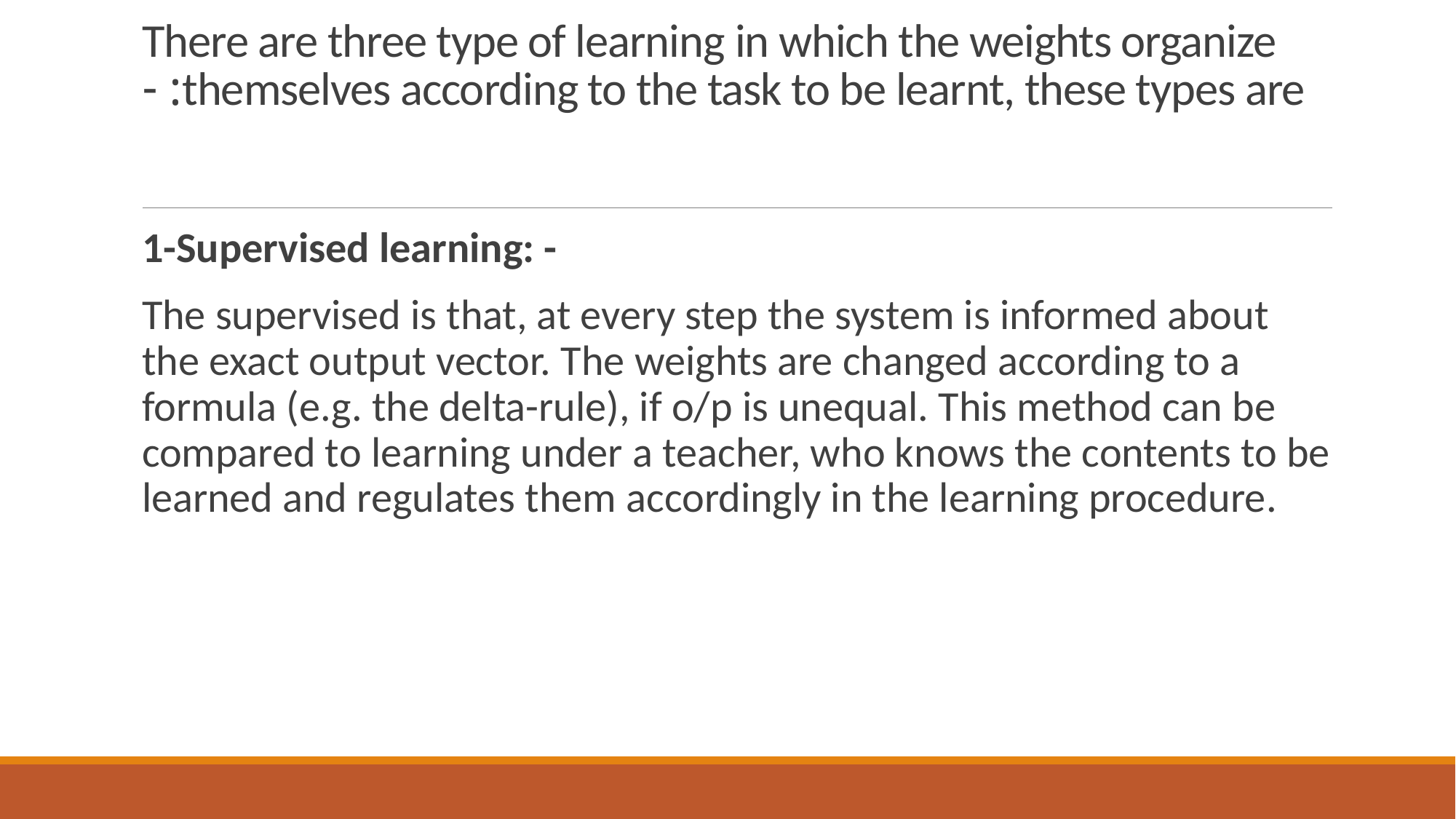

# There are three type of learning in which the weights organize themselves according to the task to be learnt, these types are: -
1-Supervised learning: -
The supervised is that, at every step the system is informed about the exact output vector. The weights are changed according to a formula (e.g. the delta-rule), if o/p is unequal. This method can be compared to learning under a teacher, who knows the contents to be learned and regulates them accordingly in the learning procedure.